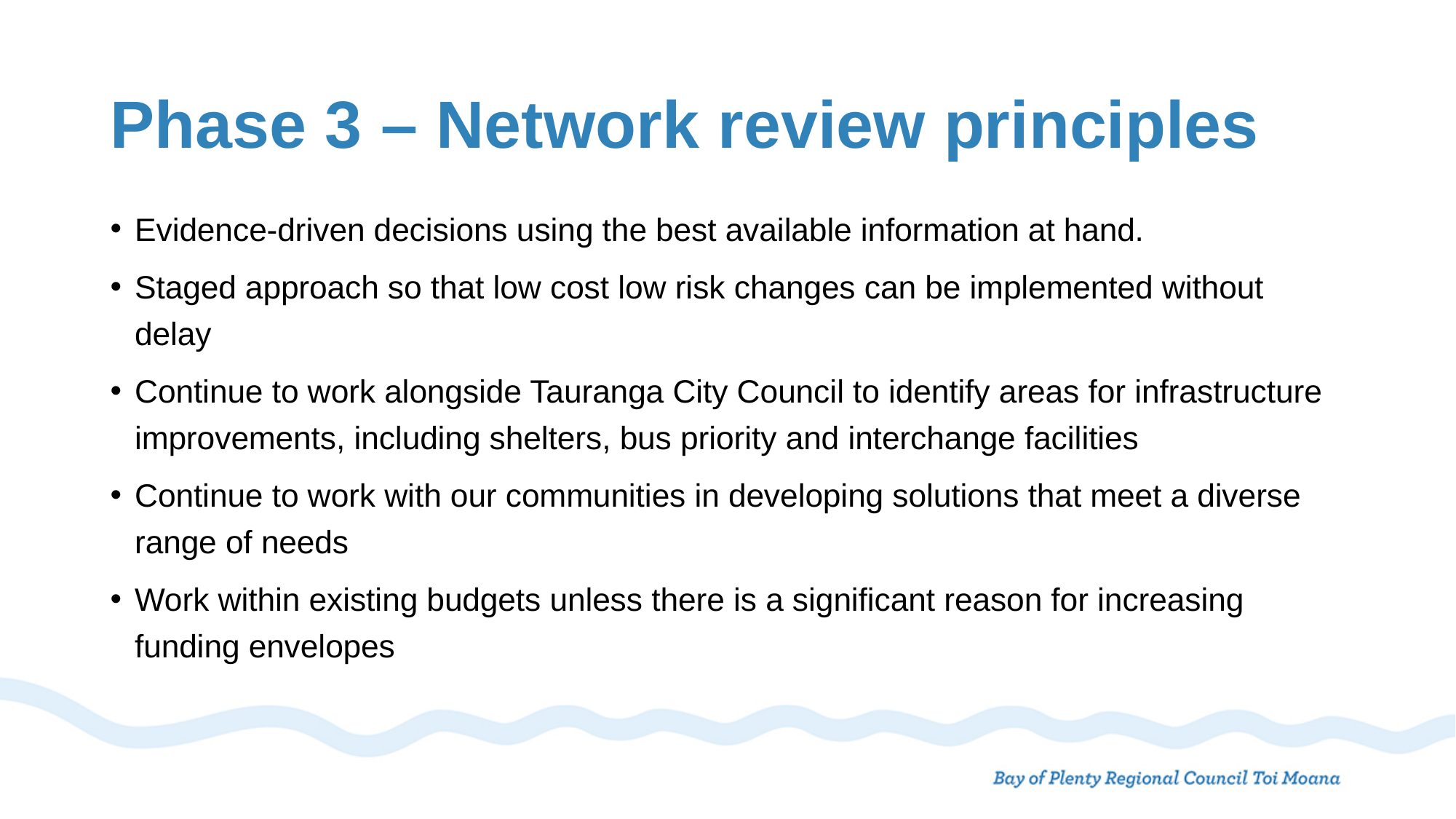

Phase 3 – Network review principles
Evidence-driven decisions using the best available information at hand.
Staged approach so that low cost low risk changes can be implemented without delay
Continue to work alongside Tauranga City Council to identify areas for infrastructure improvements, including shelters, bus priority and interchange facilities
Continue to work with our communities in developing solutions that meet a diverse range of needs
Work within existing budgets unless there is a significant reason for increasing funding envelopes